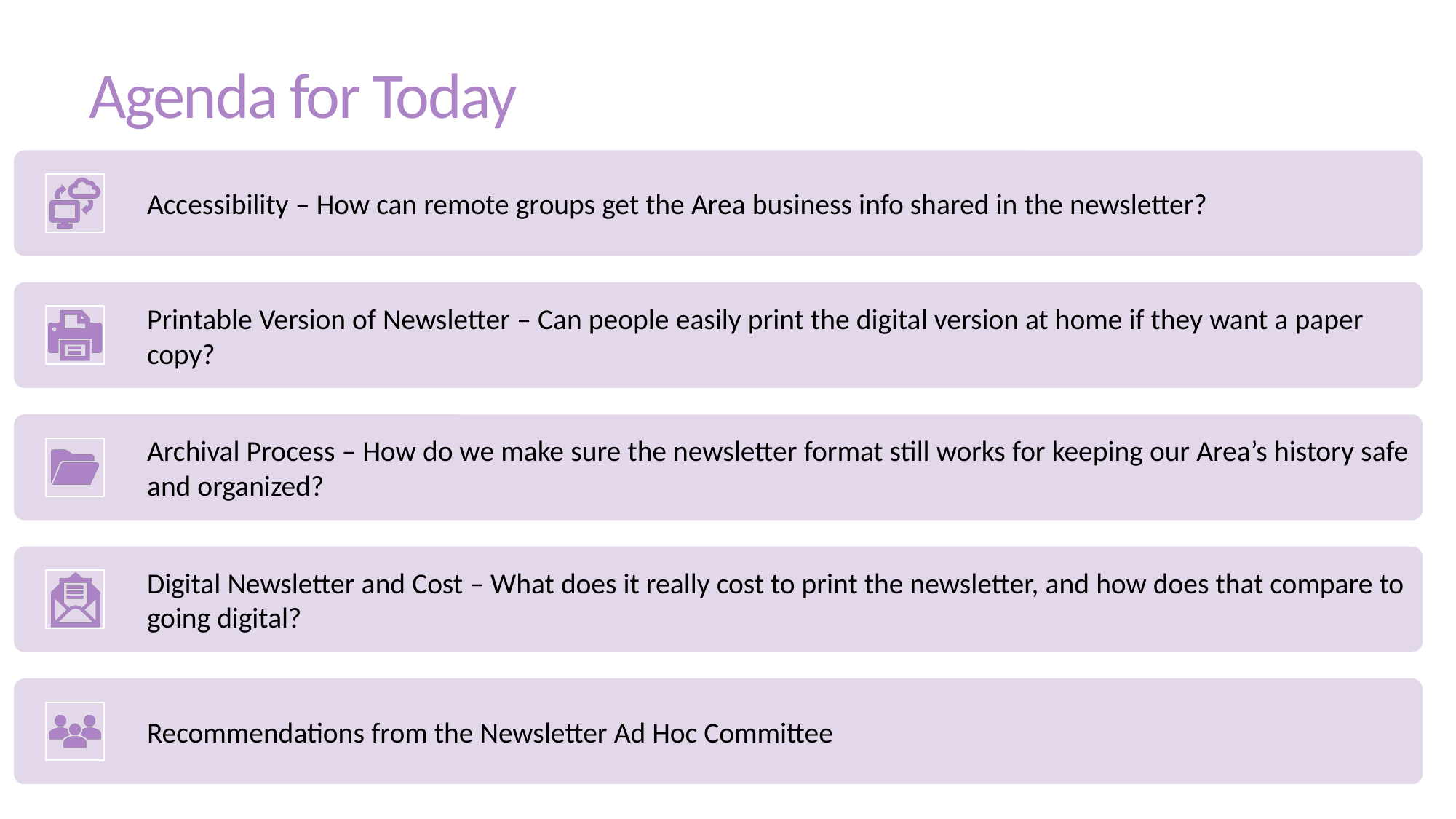

# Agenda for Today
Accessibility – How can remote groups get the Area business info shared in the newsletter?
Printable Version of Newsletter – Can people easily print the digital version at home if they want a paper copy?
Archival Process – How do we make sure the newsletter format still works for keeping our Area’s history safe and organized?
Digital Newsletter and Cost – What does it really cost to print the newsletter, and how does that compare to going digital?
Recommendations from the Newsletter Ad Hoc Committee